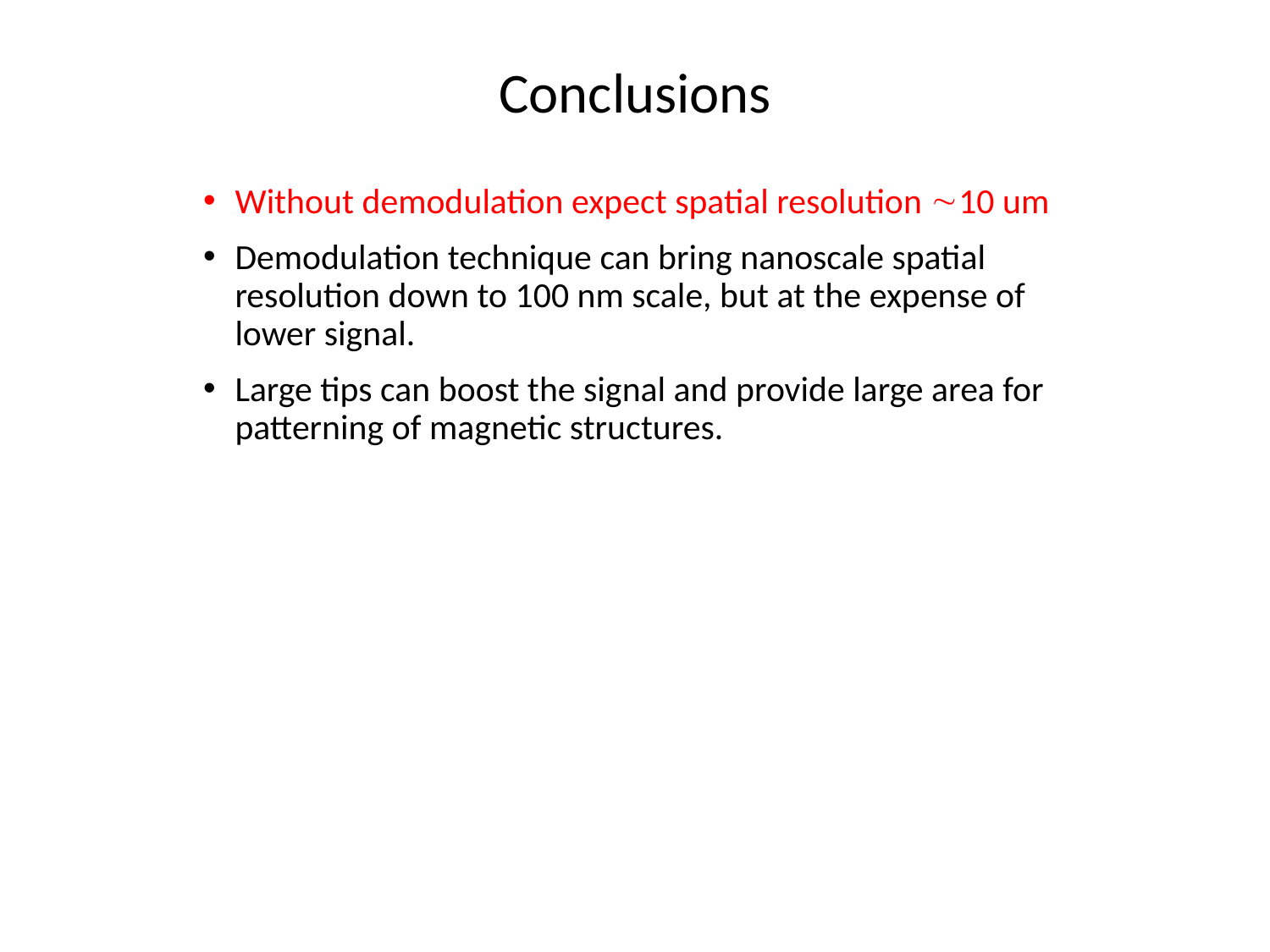

# Conclusions
Without demodulation expect spatial resolution ∼10 um
Demodulation technique can bring nanoscale spatial resolution down to 100 nm scale, but at the expense of lower signal.
Large tips can boost the signal and provide large area for patterning of magnetic structures.